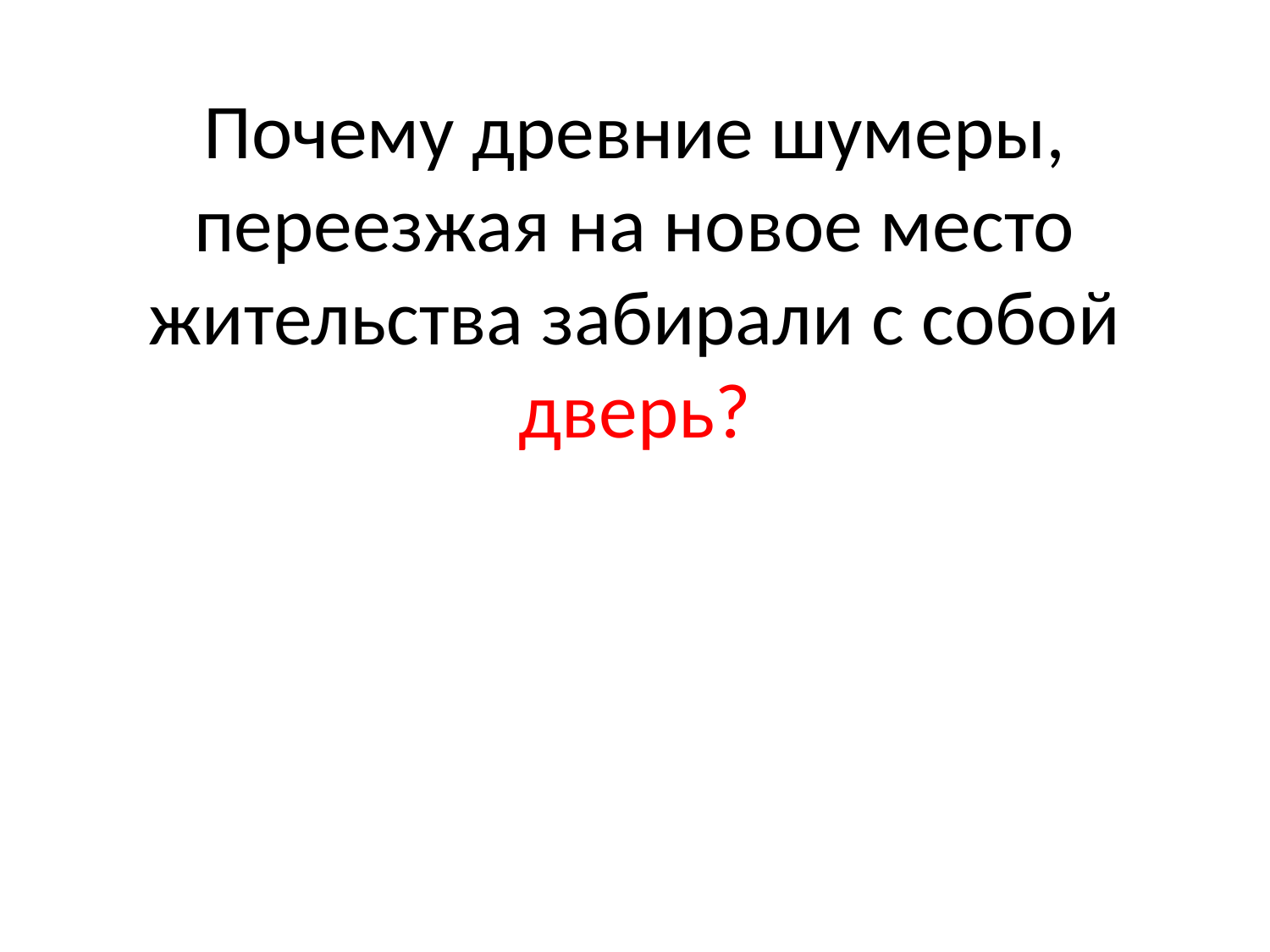

# Почему древние шумеры, переезжая на новое место жительства забирали с собой дверь?